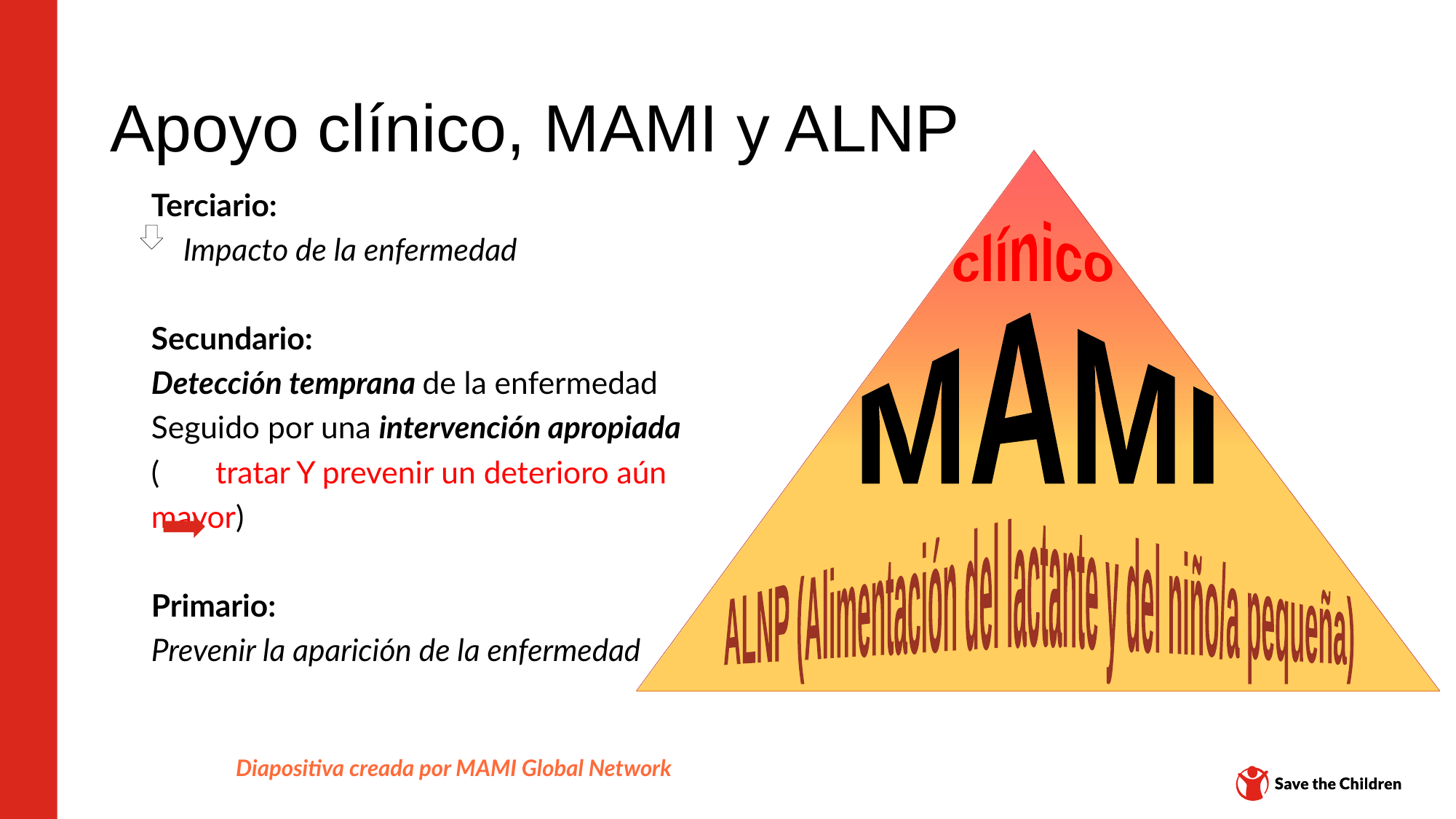

# Apoyo clínico, MAMI y ALNP

Terciario:
    Impacto de la enfermedad

Secundario:
Detección temprana de la enfermedad
Seguido por una intervención apropiada
(       tratar Y prevenir un deterioro aún mayor)

Primario:
Prevenir la aparición de la enfermedad

clínico

MAMI

ALNP (Alimentación del lactante y del niño/a pequeña)
Diapositiva creada por MAMI Global Network